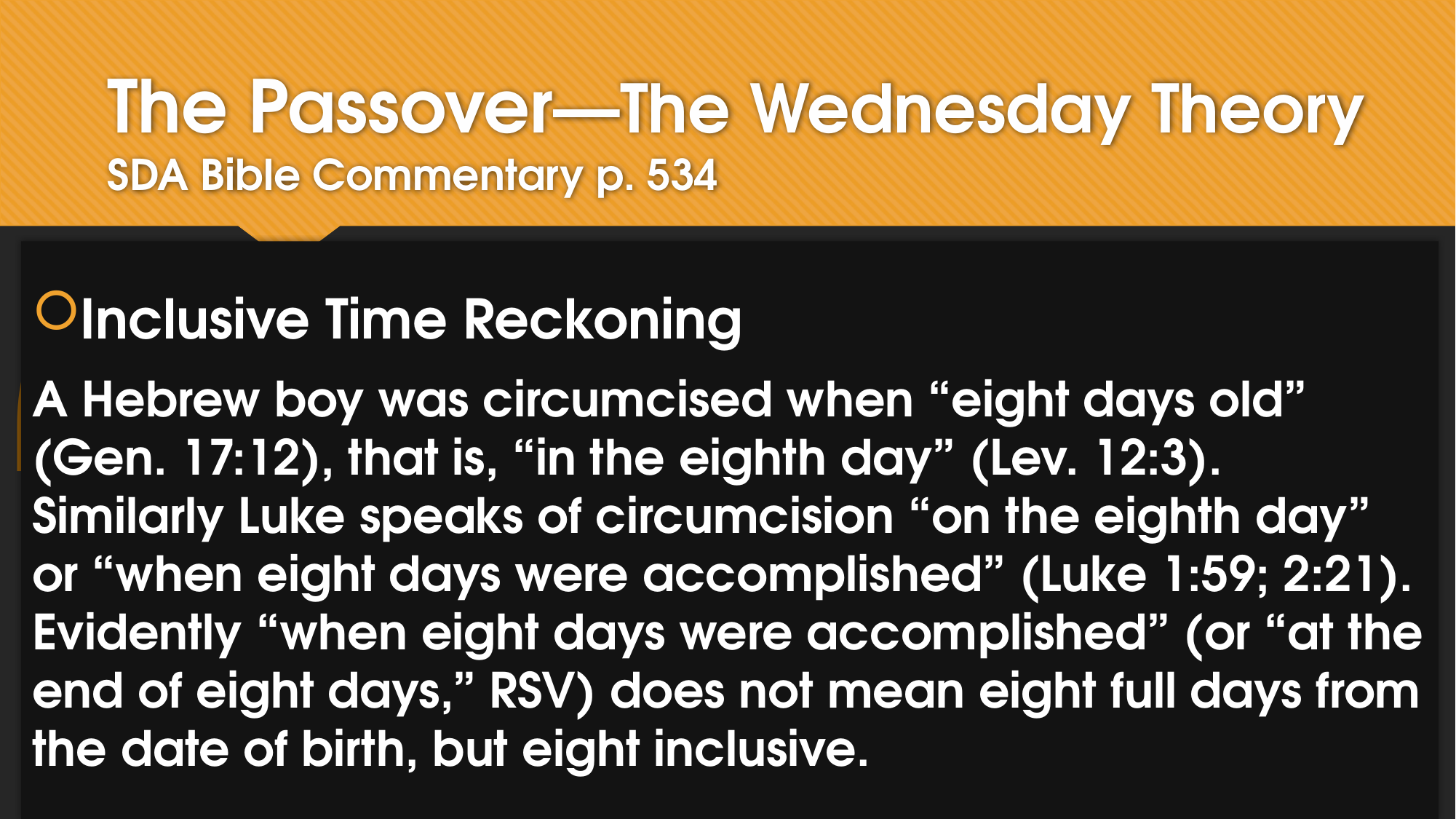

# The Passover—The Wednesday Theory SDA Bible Commentary p. 534
“
Inclusive Time Reckoning
A Hebrew boy was circumcised when “eight days old” (Gen. 17:12), that is, “in the eighth day” (Lev. 12:3). Similarly Luke speaks of circumcision “on the eighth day” or “when eight days were accomplished” (Luke 1:59; 2:21). Evidently “when eight days were accomplished” (or “at the end of eight days,” RSV) does not mean eight full days from the date of birth, but eight inclusive.
”